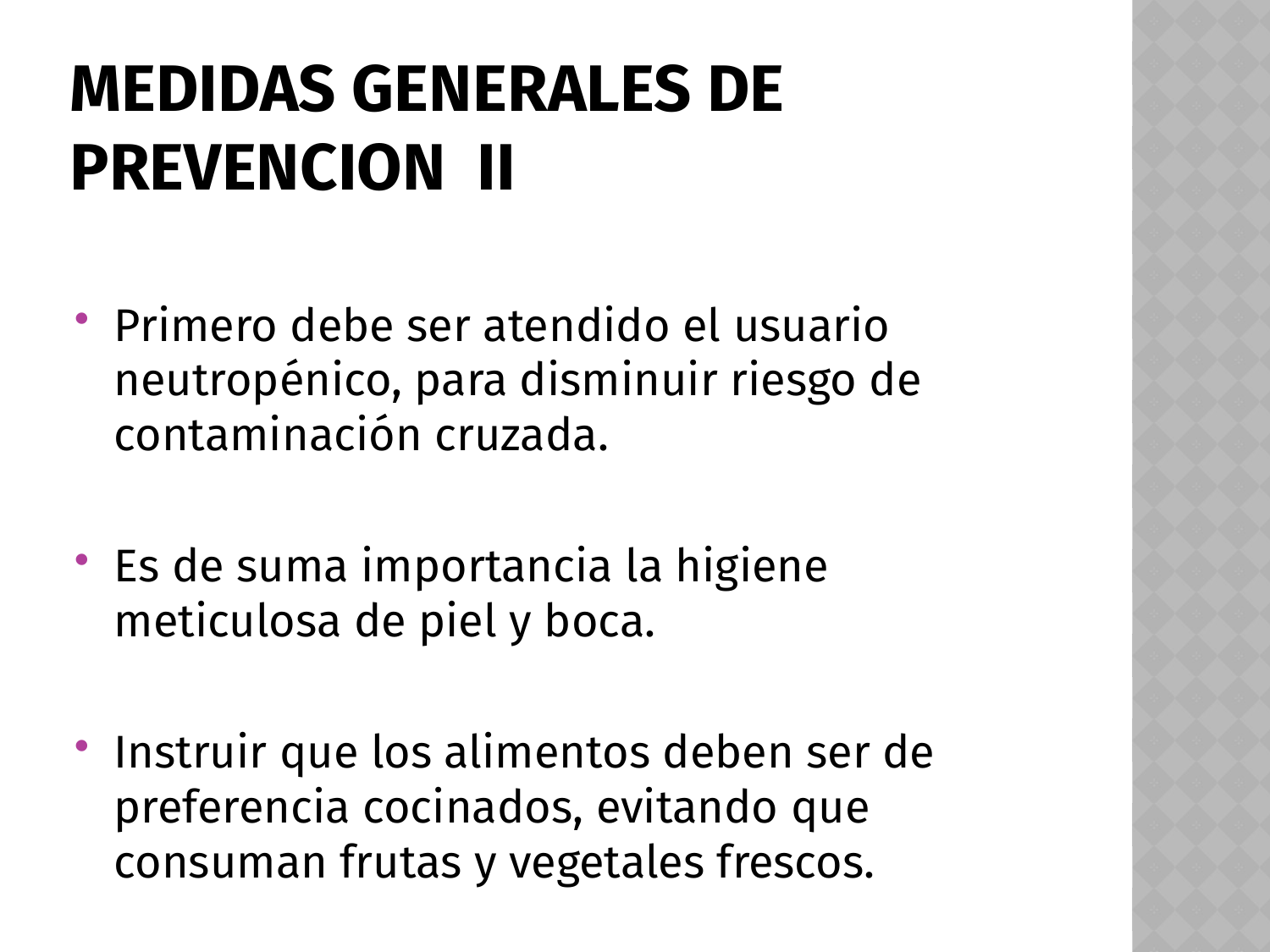

# Medidas generales de prevencion  ii

Primero debe ser atendido el usuario neutropénico, para disminuir riesgo de contaminación cruzada.

Es de suma importancia la higiene meticulosa de piel y boca.

Instruir que los alimentos deben ser de preferencia cocinados, evitando que consuman frutas y vegetales frescos.